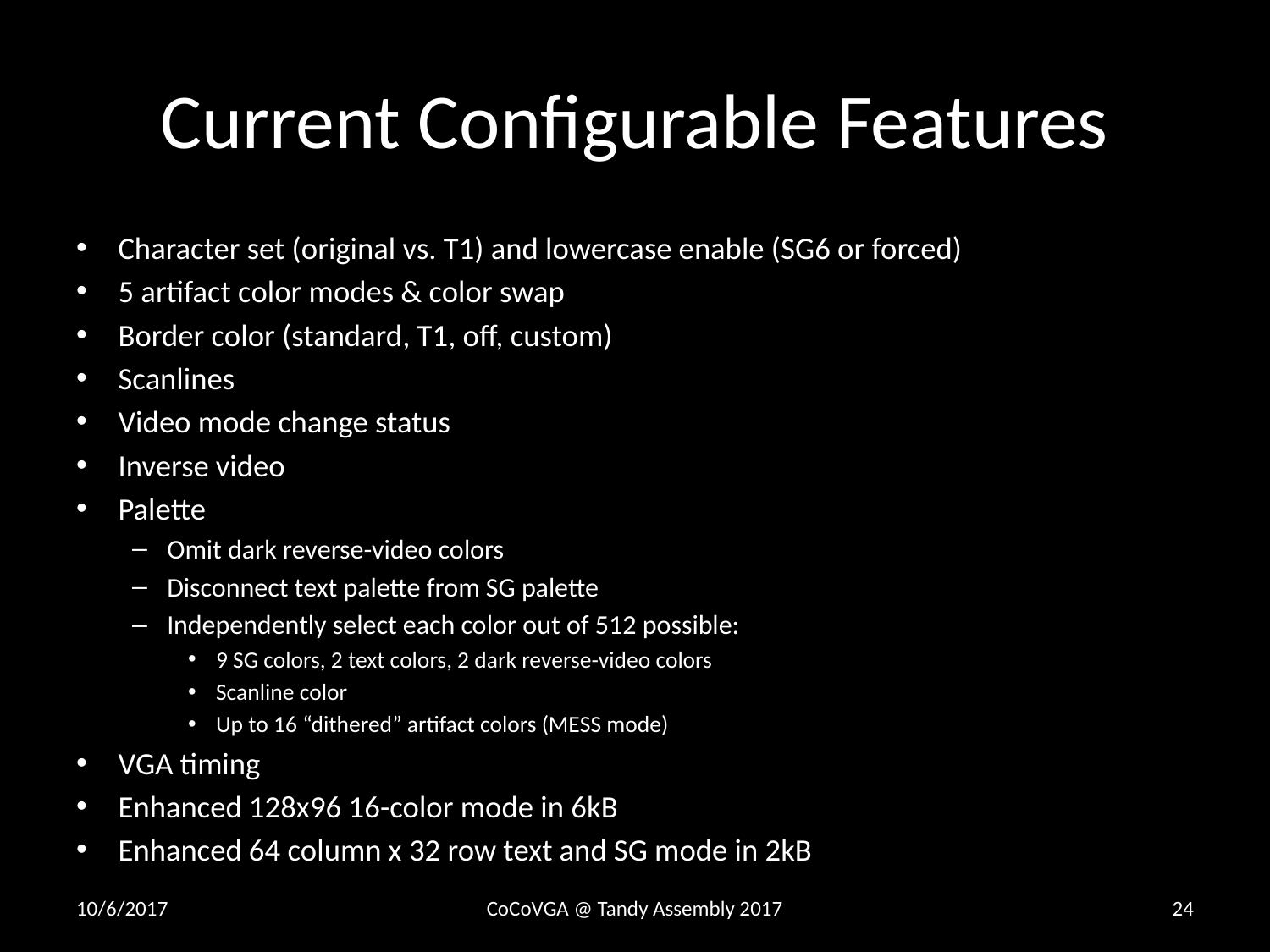

# Current Configurable Features
Character set (original vs. T1) and lowercase enable (SG6 or forced)
5 artifact color modes & color swap
Border color (standard, T1, off, custom)
Scanlines
Video mode change status
Inverse video
Palette
Omit dark reverse-video colors
Disconnect text palette from SG palette
Independently select each color out of 512 possible:
9 SG colors, 2 text colors, 2 dark reverse-video colors
Scanline color
Up to 16 “dithered” artifact colors (MESS mode)
VGA timing
Enhanced 128x96 16-color mode in 6kB
Enhanced 64 column x 32 row text and SG mode in 2kB
10/6/2017
CoCoVGA @ Tandy Assembly 2017
24